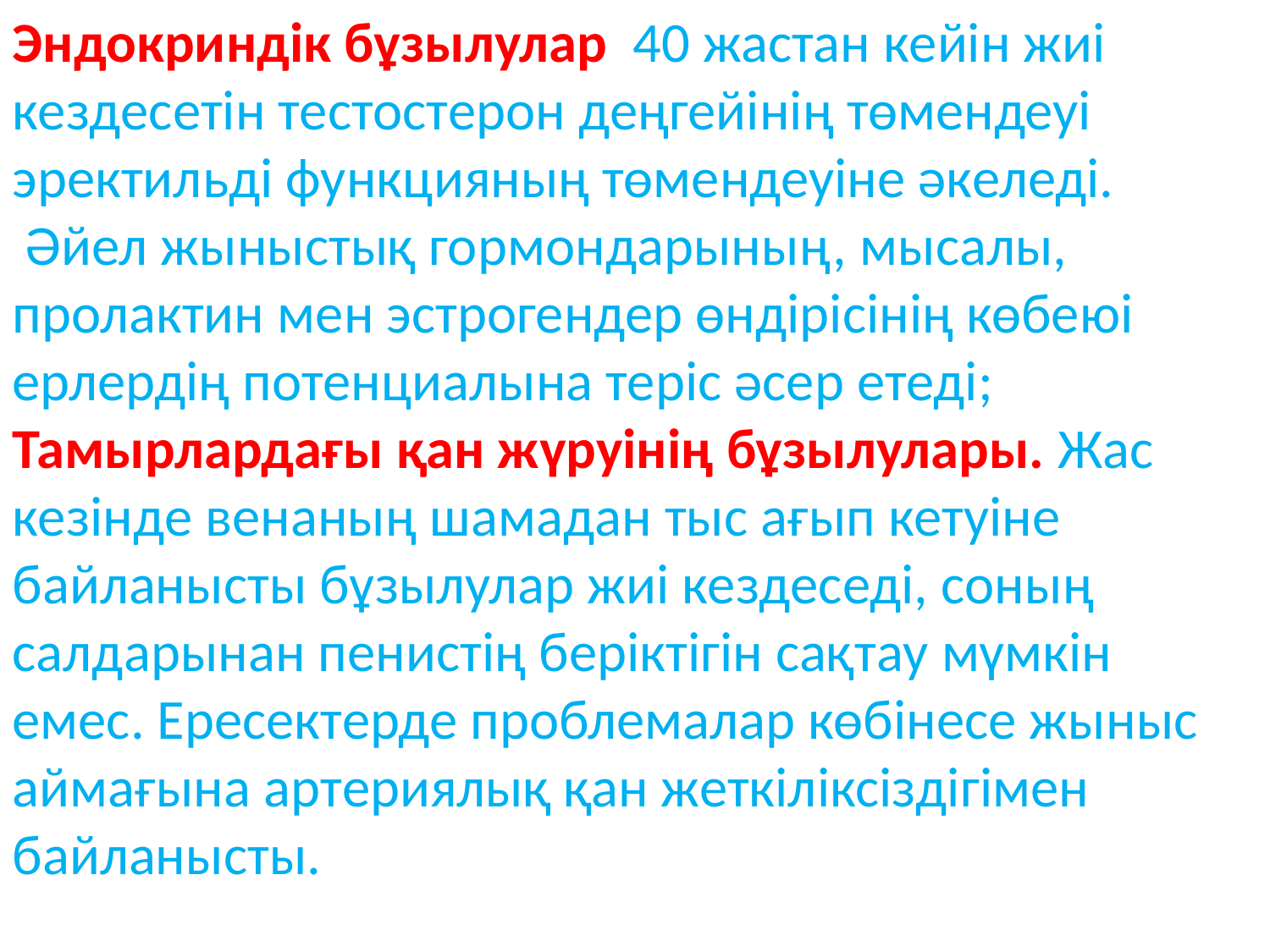

Эндокриндік бұзылулар  40 жастан кейін жиі кездесетін тестостерон деңгейінің төмендеуі эректильді функцияның төмендеуіне әкеледі.
 Әйел жыныстық гормондарының, мысалы, пролактин мен эстрогендер өндірісінің көбеюі ерлердің потенциалына теріс әсер етеді;
Тамырлардағы қан жүруінің бұзылулары. Жас кезінде венаның шамадан тыс ағып кетуіне байланысты бұзылулар жиі кездеседі, соның салдарынан пенистің беріктігін сақтау мүмкін емес. Ересектерде проблемалар көбінесе жыныс аймағына артериялық қан жеткіліксіздігімен байланысты.